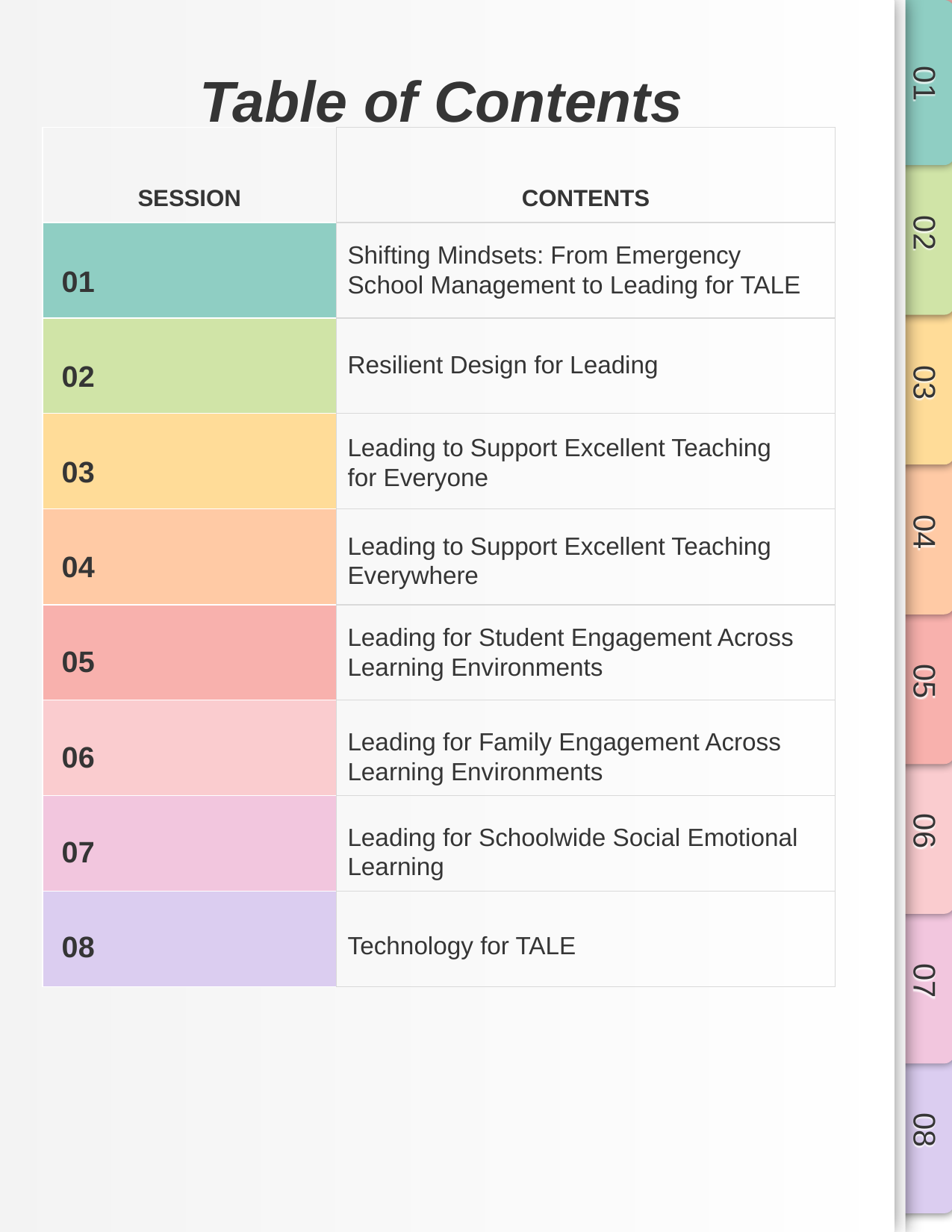

# Table of Contents

| SESSION | CONTENTS |
| --- | --- |
|  |  |
|  |  |
|  |  |
|  |  |
|  |  |
|  |  |
|  |  |
|  |  |

Shifting Mindsets: From Emergency School Management to Leading for TALE
01

Resilient Design for Leading
02

Leading to Support Excellent Teaching for Everyone

03

Leading to Support Excellent Teaching Everywhere

04

Leading for Student Engagement Across Learning Environments
05

Leading for Family Engagement Across Learning Environments
06

Leading for Schoolwide Social Emotional Learning
07

Technology for TALE
08